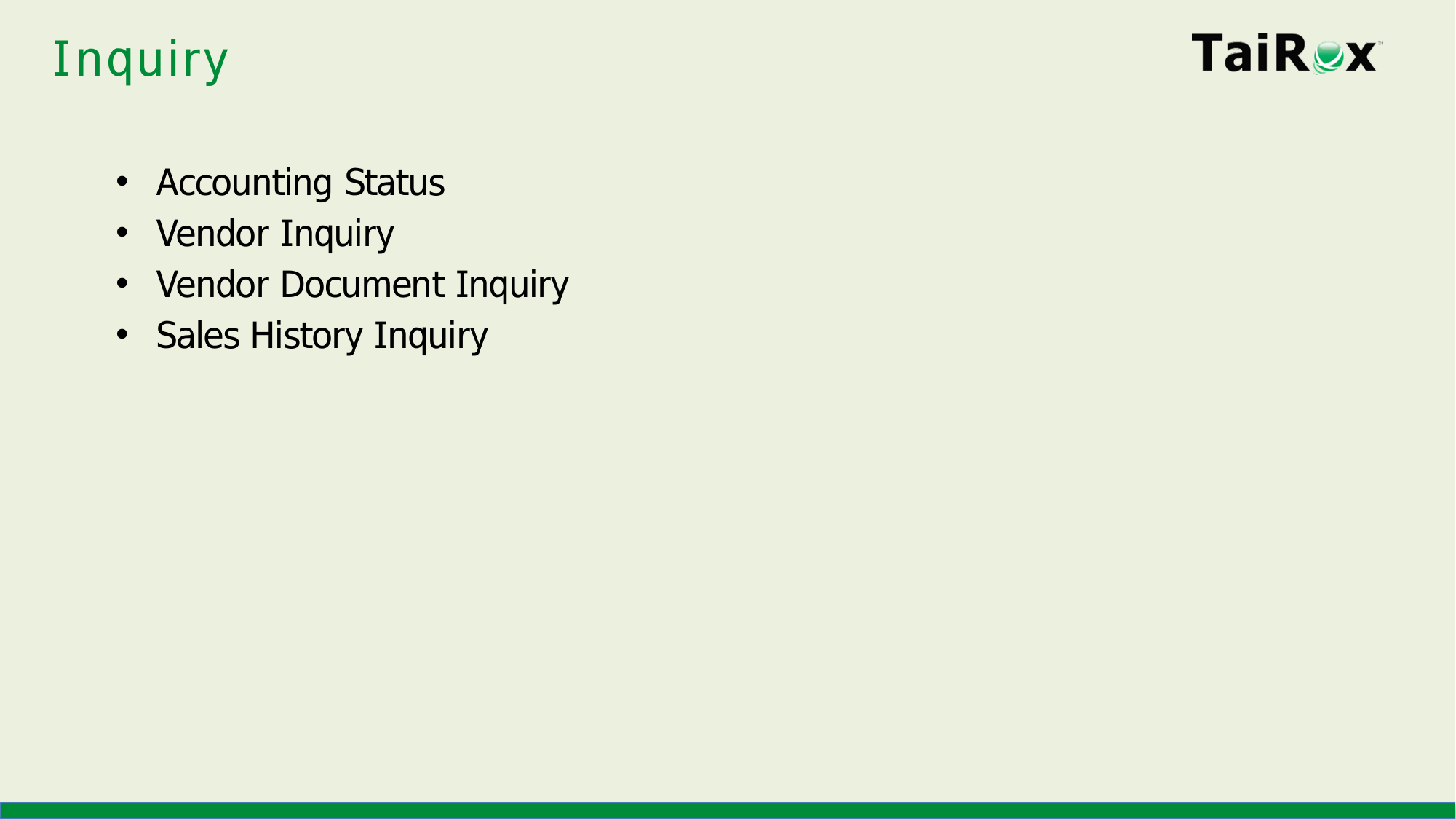

# Inquiry
Accounting Status
Vendor Inquiry
Vendor Document Inquiry
Sales History Inquiry